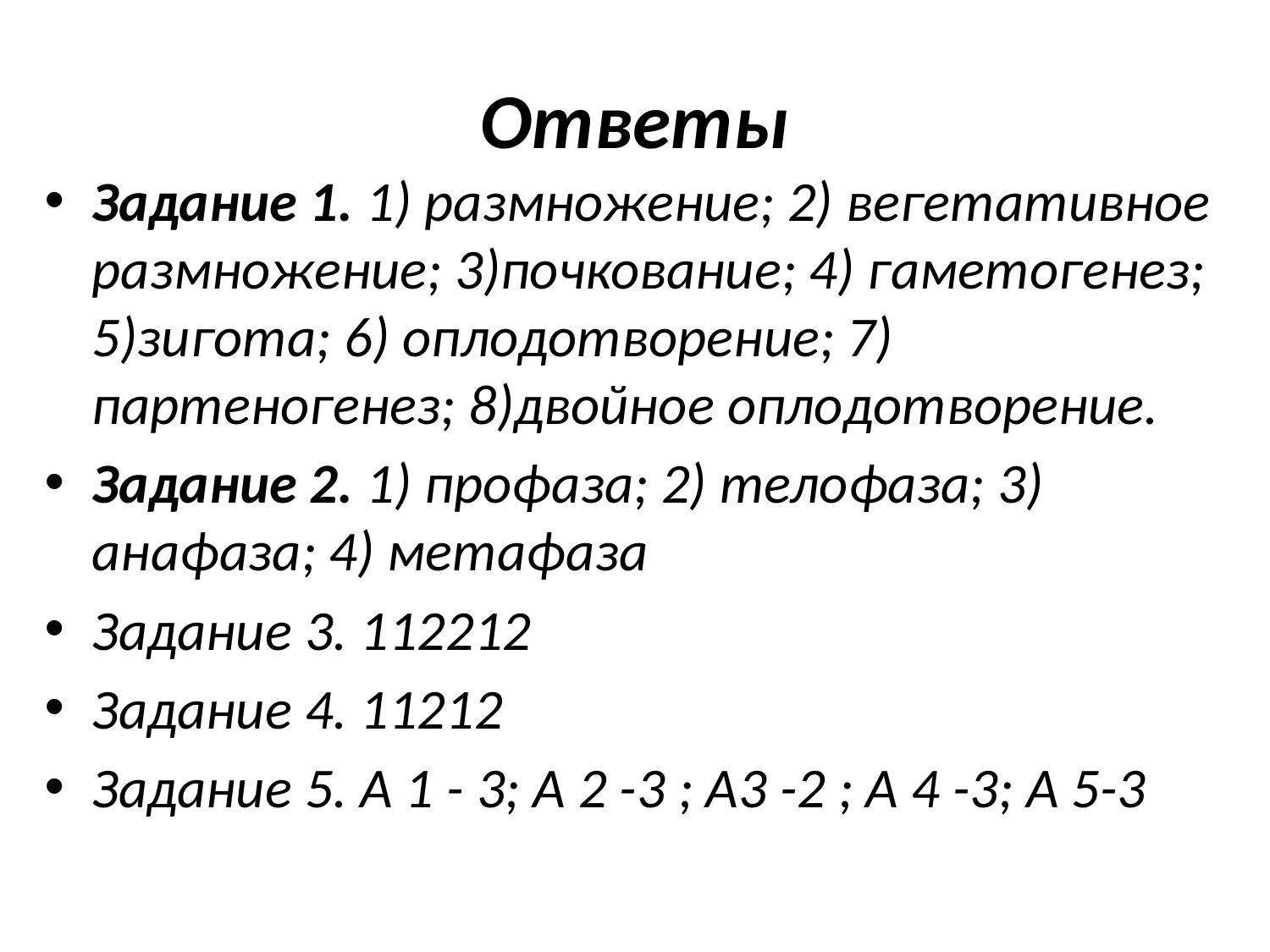

# Ответы
Задание 1. 1) размножение; 2) вегетативное размножение; 3)почкование; 4) гаметогенез; 5)зигота; 6) оплодотворение; 7) партеногенез; 8)двойное оплодотворение.
Задание 2. 1) профаза; 2) телофаза; 3) анафаза; 4) метафаза
Задание 3. 112212
Задание 4. 11212
Задание 5. А 1 - 3; А 2 -3 ; А3 -2 ; А 4 -3; А 5-3